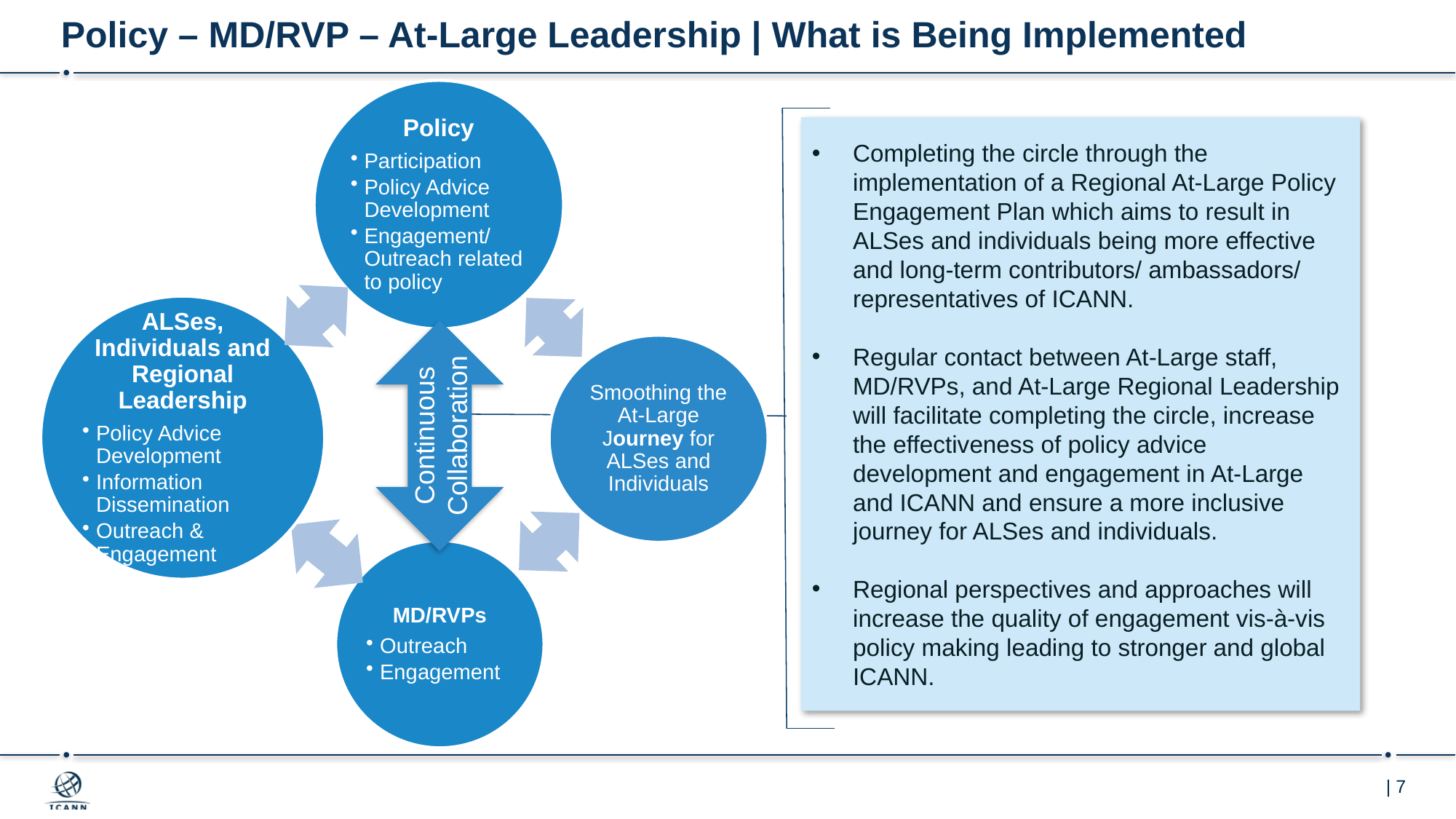

# Policy – MD/RVP – At-Large Leadership | What is Being Implemented
Policy
Participation
Policy Advice Development
Engagement/Outreach related to policy

Smoothing the At-Large Journey for ALSes and Individuals

MD/RVPs
Outreach
Engagement

ALSes, Individuals and Regional Leadership
Policy Advice Development
Information Dissemination
Outreach & Engagement

Continuous Collaboration
Completing the circle through the implementation of a Regional At-Large Policy Engagement Plan which aims to result in ALSes and individuals being more effective and long-term contributors/ ambassadors/ representatives of ICANN.

Regular contact between At-Large staff, MD/RVPs, and At-Large Regional Leadership will facilitate completing the circle, increase the effectiveness of policy advice development and engagement in At-Large and ICANN and ensure a more inclusive journey for ALSes and individuals.

Regional perspectives and approaches will increase the quality of engagement vis-à-vis policy making leading to stronger and global ICANN.